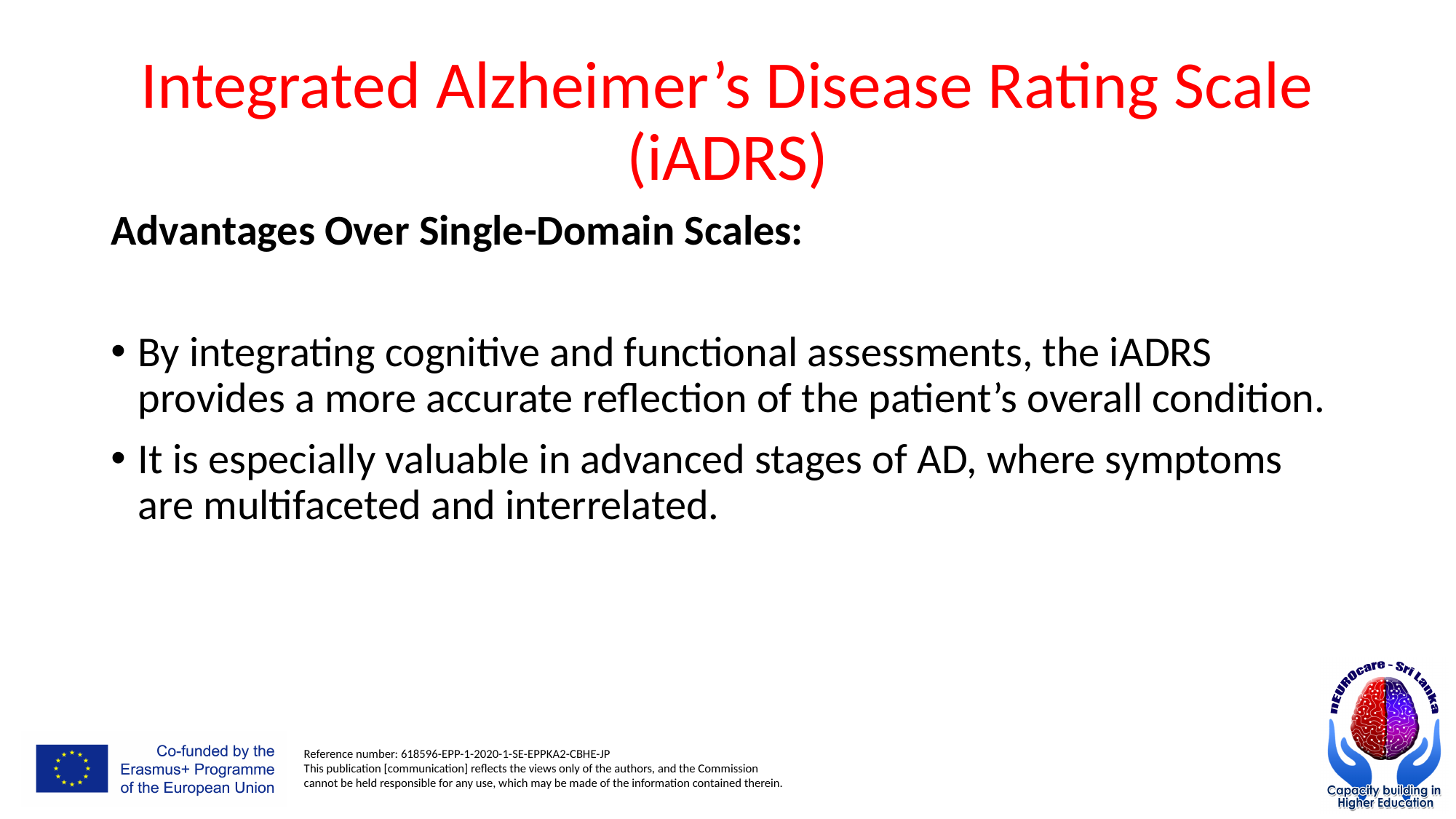

# Integrated Alzheimer’s Disease Rating Scale (iADRS)
Advantages Over Single-Domain Scales:

By integrating cognitive and functional assessments, the iADRS provides a more accurate reflection of the patient’s overall condition.
It is especially valuable in advanced stages of AD, where symptoms are multifaceted and interrelated.